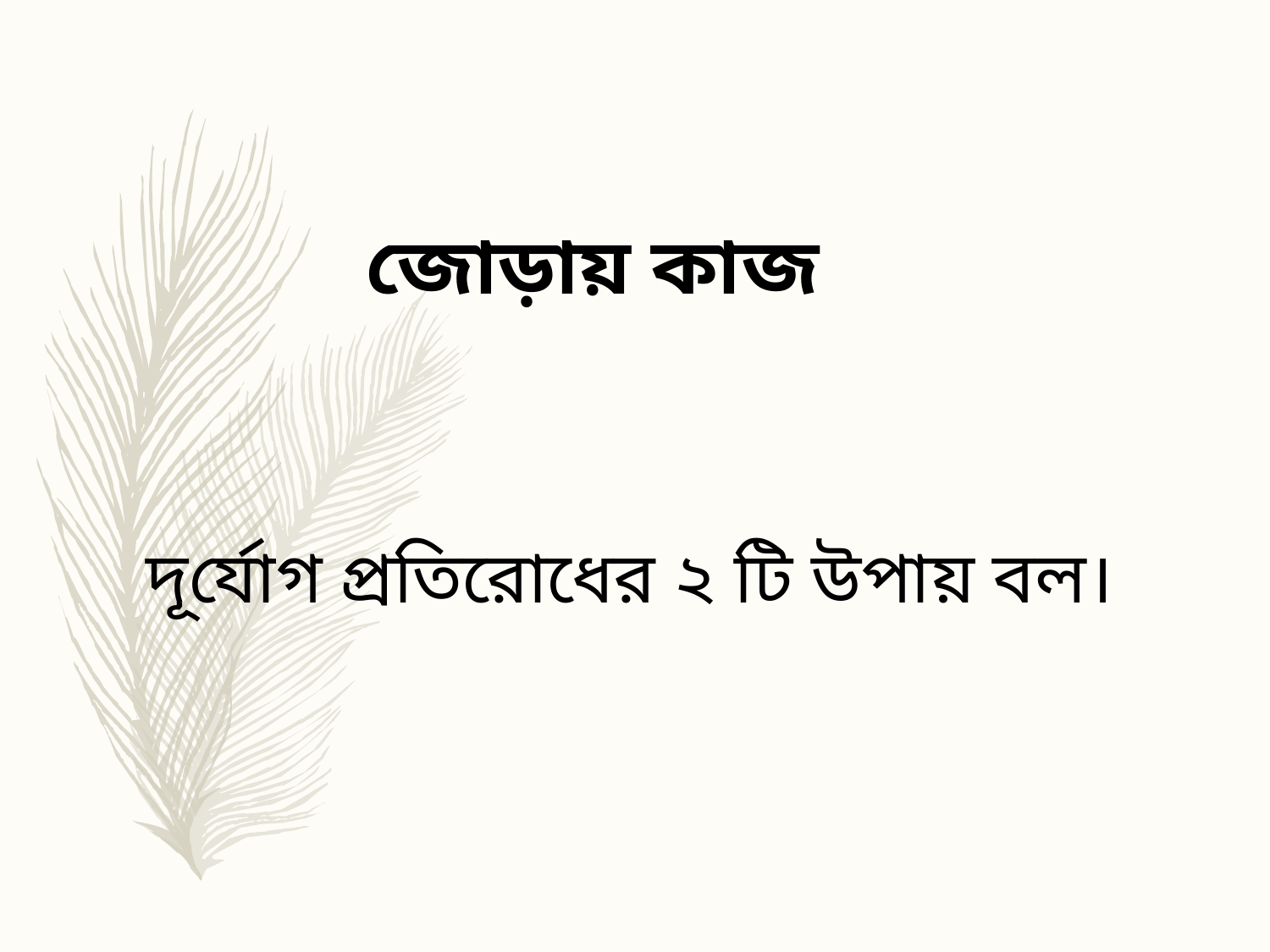

জোড়ায় কাজ
দূর্যোগ প্রতিরোধের ২ টি উপায় বল।